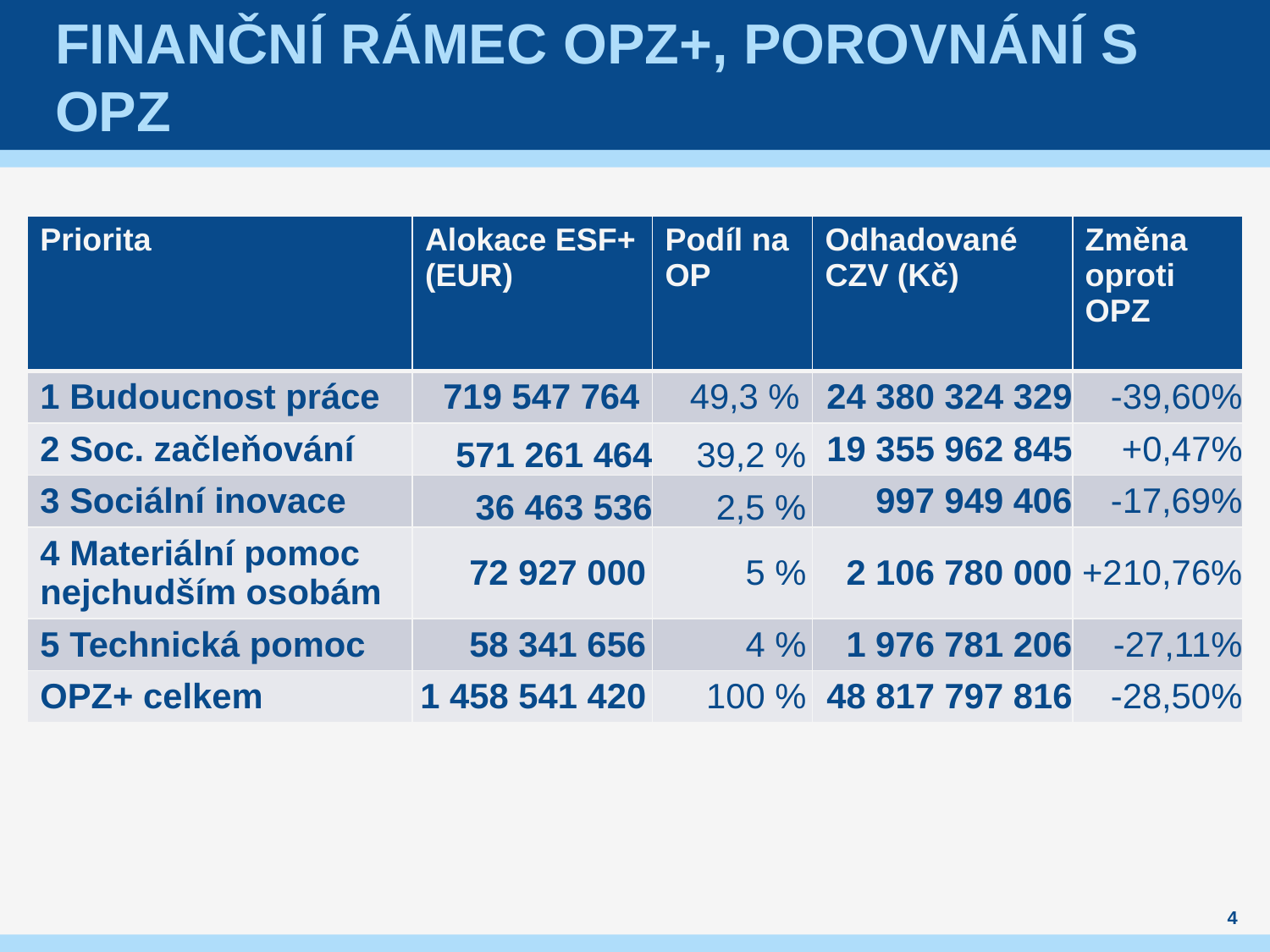

# Finanční rámec OPZ+, porovnání s OPZ
| Priorita | Alokace ESF+ (EUR) | Podíl na OP | Odhadované CZV (Kč) | Změna oproti OPZ |
| --- | --- | --- | --- | --- |
| 1 Budoucnost práce | 719 547 764 | 49,3 % | 24 380 324 329 | -39,60% |
| 2 Soc. začleňování | 571 261 464 | 39,2 % | 19 355 962 845 | +0,47% |
| 3 Sociální inovace | 36 463 536 | 2,5 % | 997 949 406 | -17,69% |
| 4 Materiální pomoc nejchudším osobám | 72 927 000 | 5 % | 2 106 780 000 | +210,76% |
| 5 Technická pomoc | 58 341 656 | 4 % | 1 976 781 206 | -27,11% |
| OPZ+ celkem | 1 458 541 420 | 100 % | 48 817 797 816 | -28,50% |
4